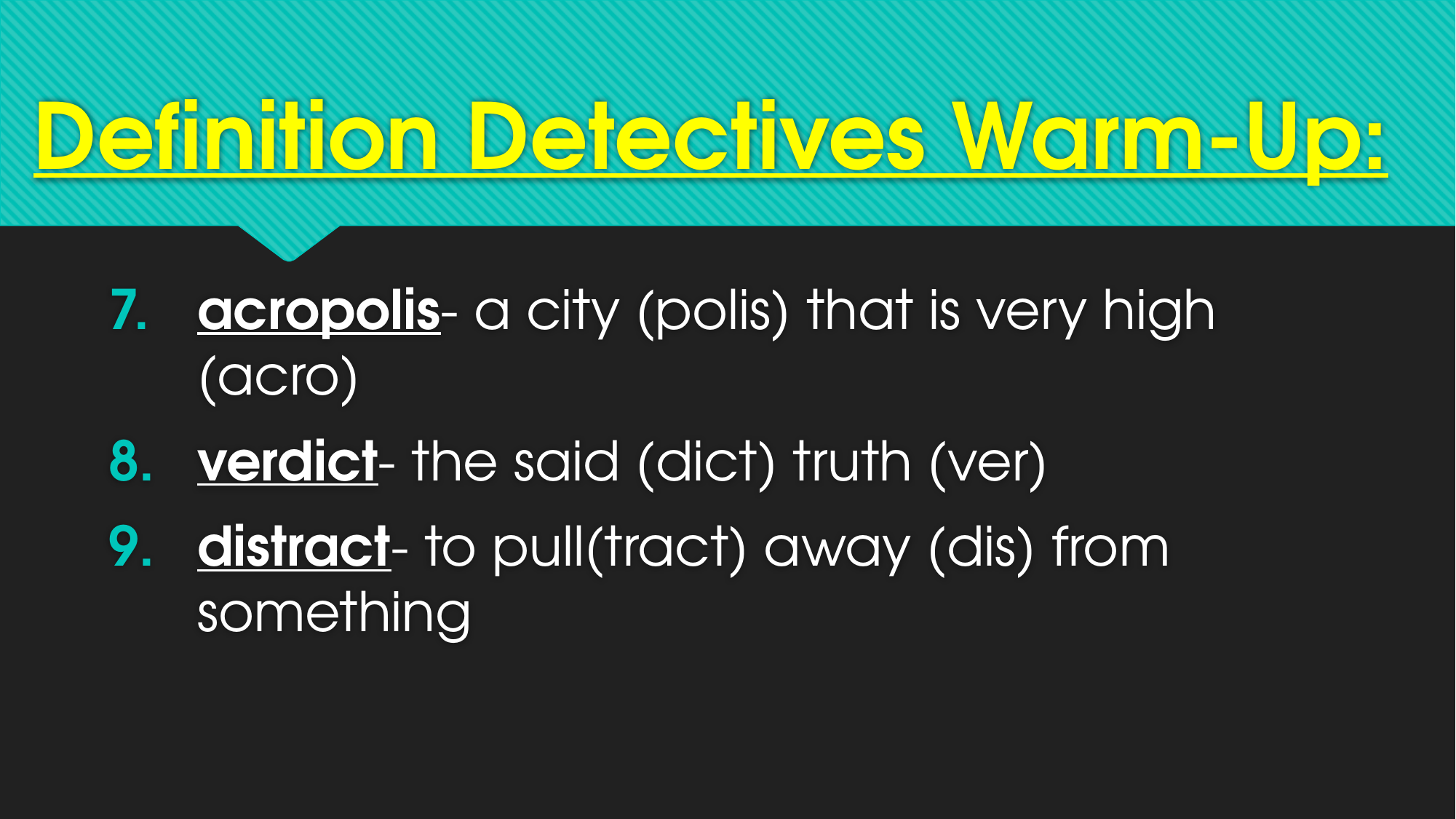

# Definition Detectives Warm-Up:
acropolis- a city (polis) that is very high (acro)
verdict- the said (dict) truth (ver)
distract- to pull(tract) away (dis) from something